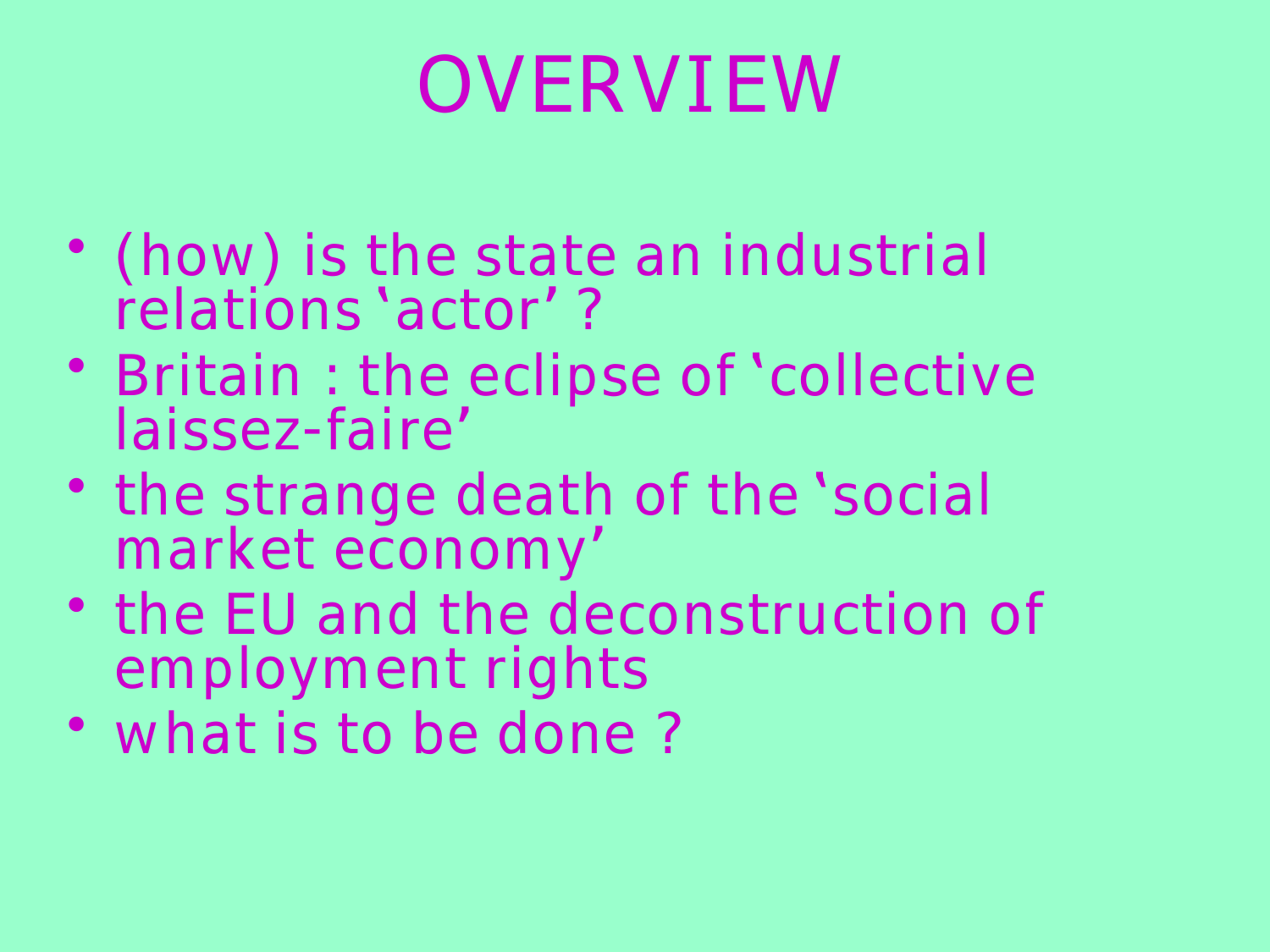

# OVERVIEW
(how) is the state an industrial relations ‘actor’ ?
Britain : the eclipse of ‘collective laissez-faire’
the strange death of the ‘social market economy’
the EU and the deconstruction of employment rights
what is to be done ?